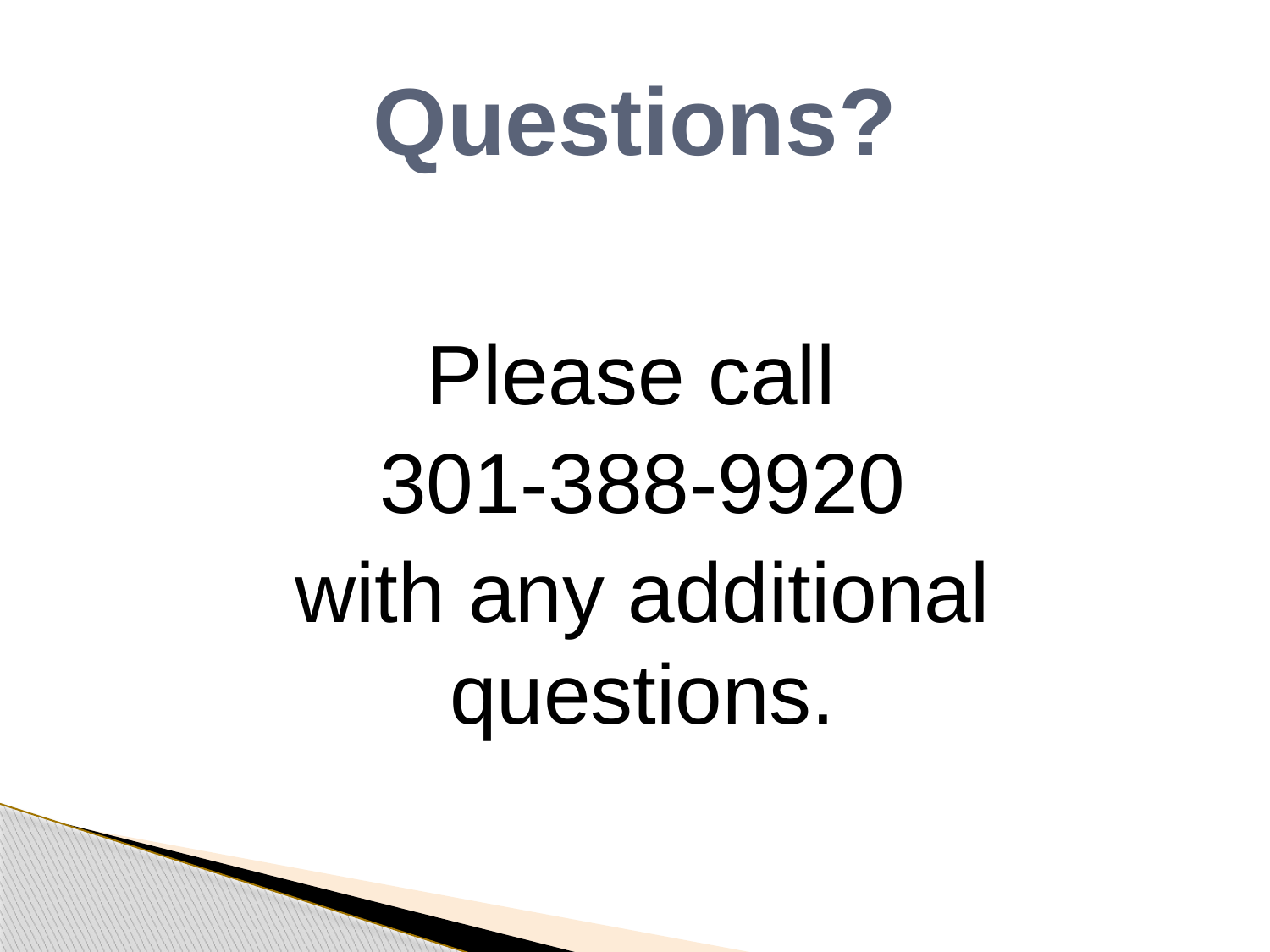

# Questions?

Please call
301-388-9920
with any additional questions.